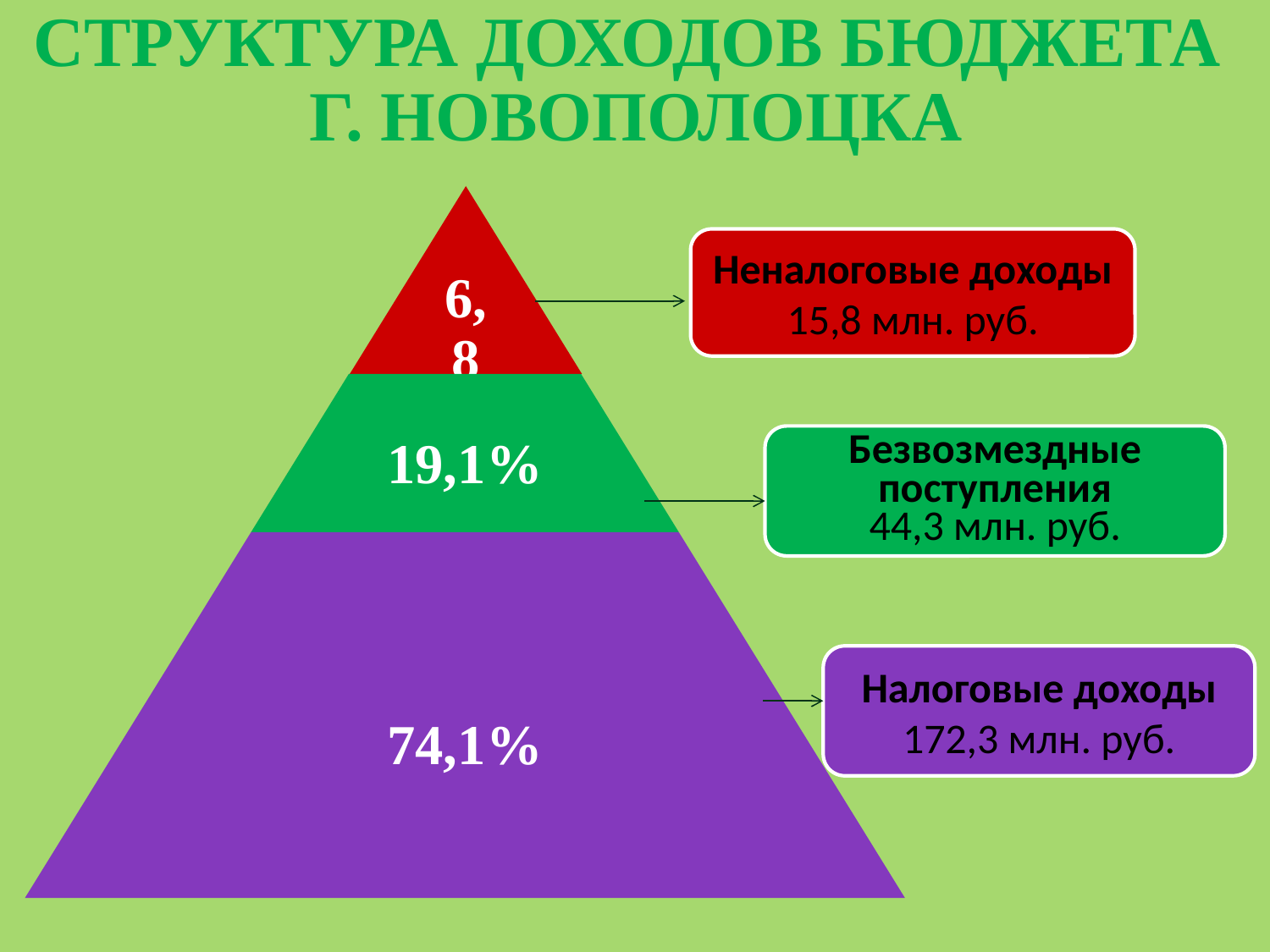

# Структура доходов бюджета г. Новополоцка

6,8%
19,1%
74,1%
Неналоговые доходы
15,8 млн. руб.
Безвозмездные поступления
44,3 млн. руб.
Налоговые доходы
172,3 млн. руб.